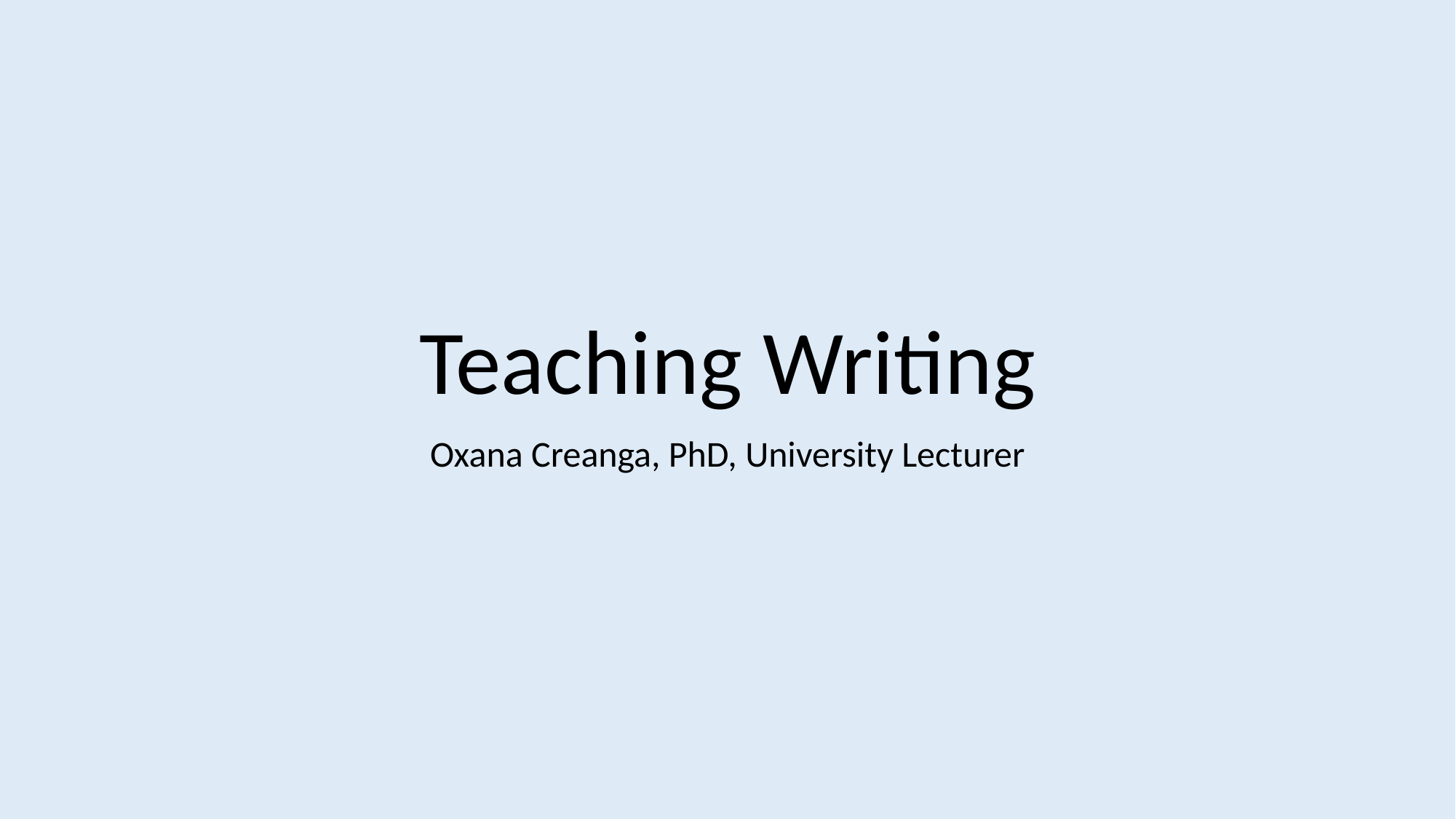

# Teaching Writing
Oxana Creanga, PhD, University Lecturer